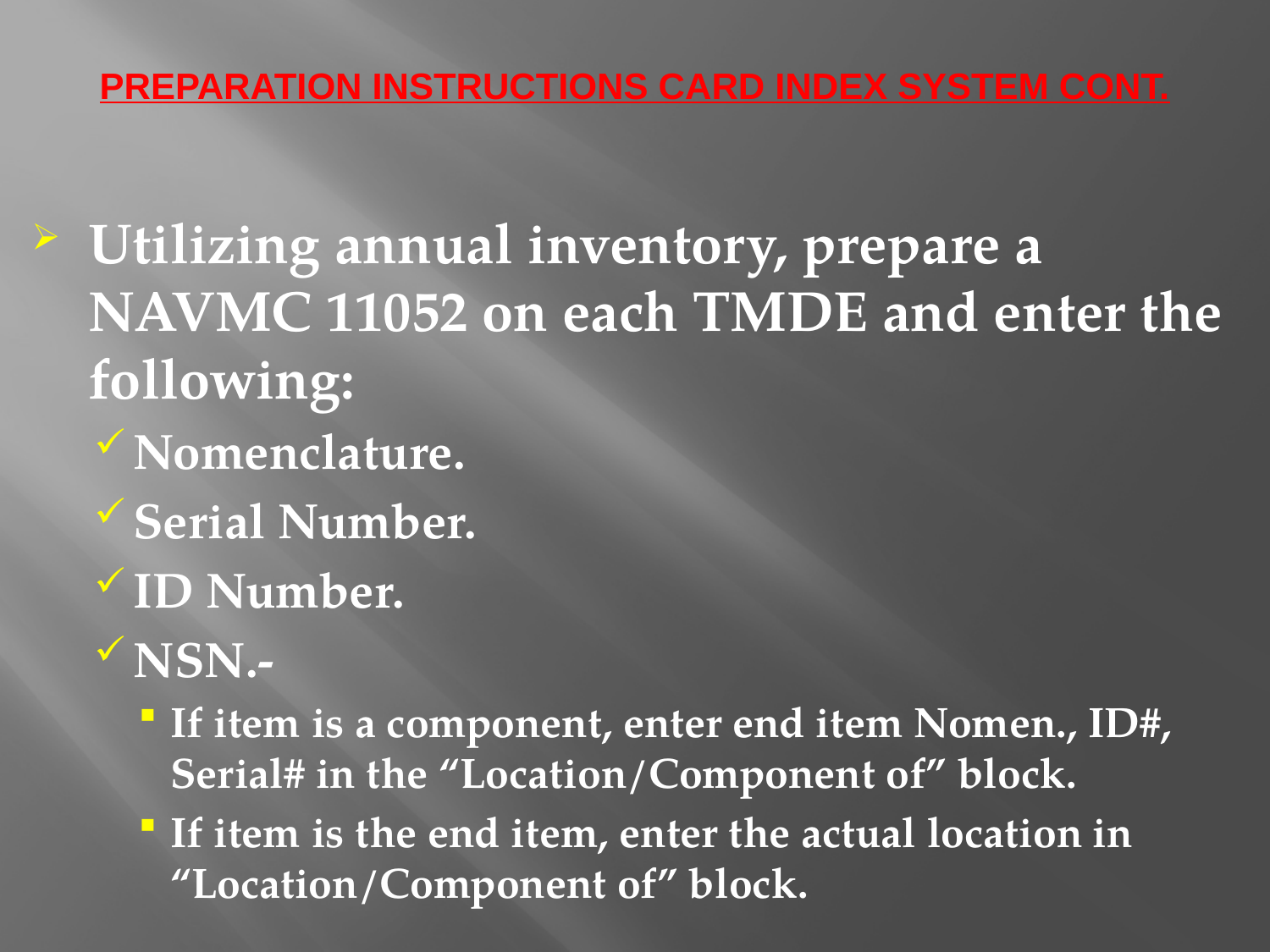

# PREPARATION INSTRUCTIONS CARD INDEX SYSTEM CONT.
Utilizing annual inventory, prepare a NAVMC 11052 on each TMDE and enter the following:
Nomenclature.
Serial Number.
ID Number.
NSN.-
If item is a component, enter end item Nomen., ID#, Serial# in the “Location/Component of” block.
If item is the end item, enter the actual location in “Location/Component of” block.